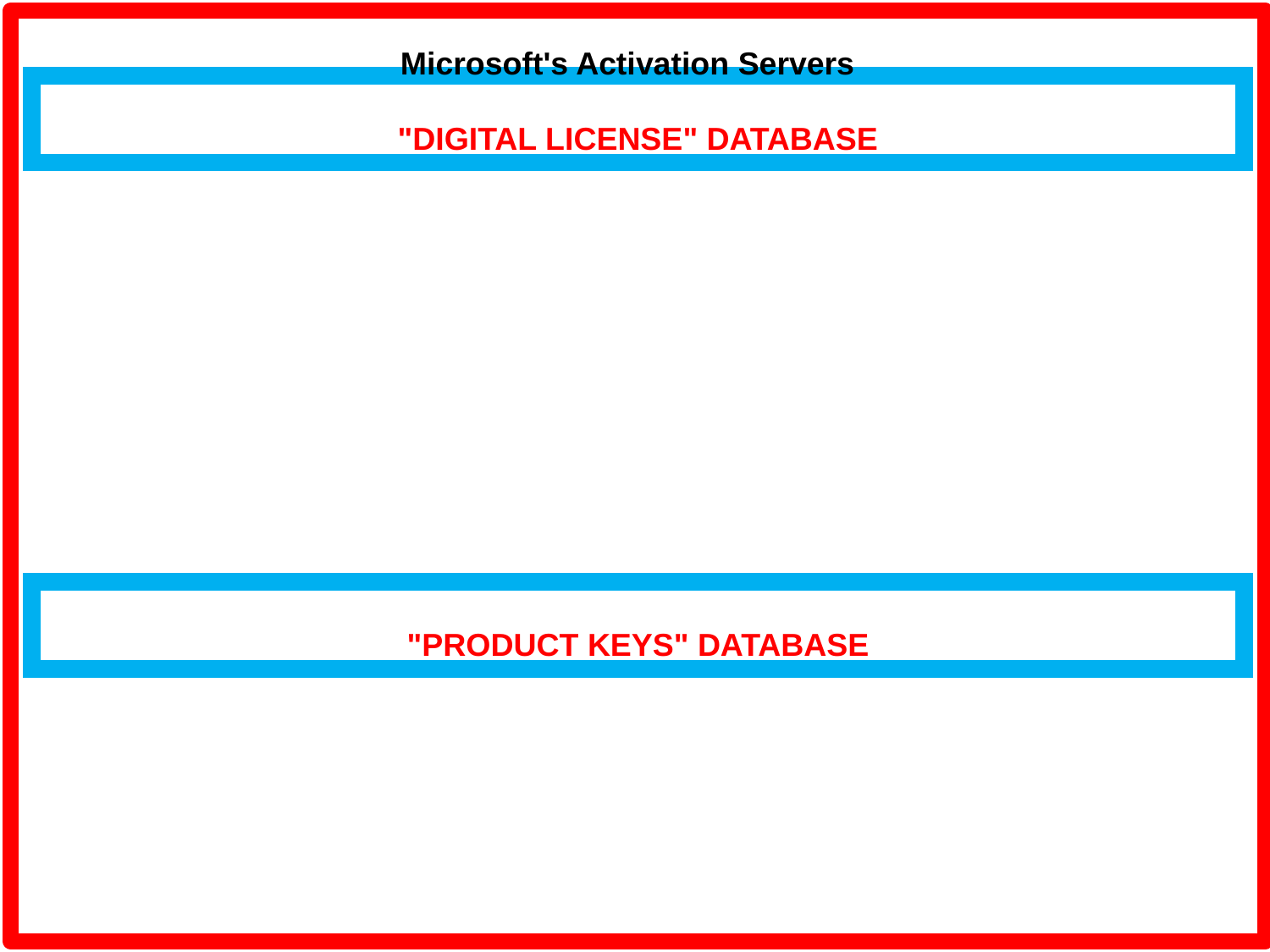

Microsoft's Activation Servers

"DIGITAL LICENSE" DATABASE
"PRODUCT KEYS" DATABASE
9